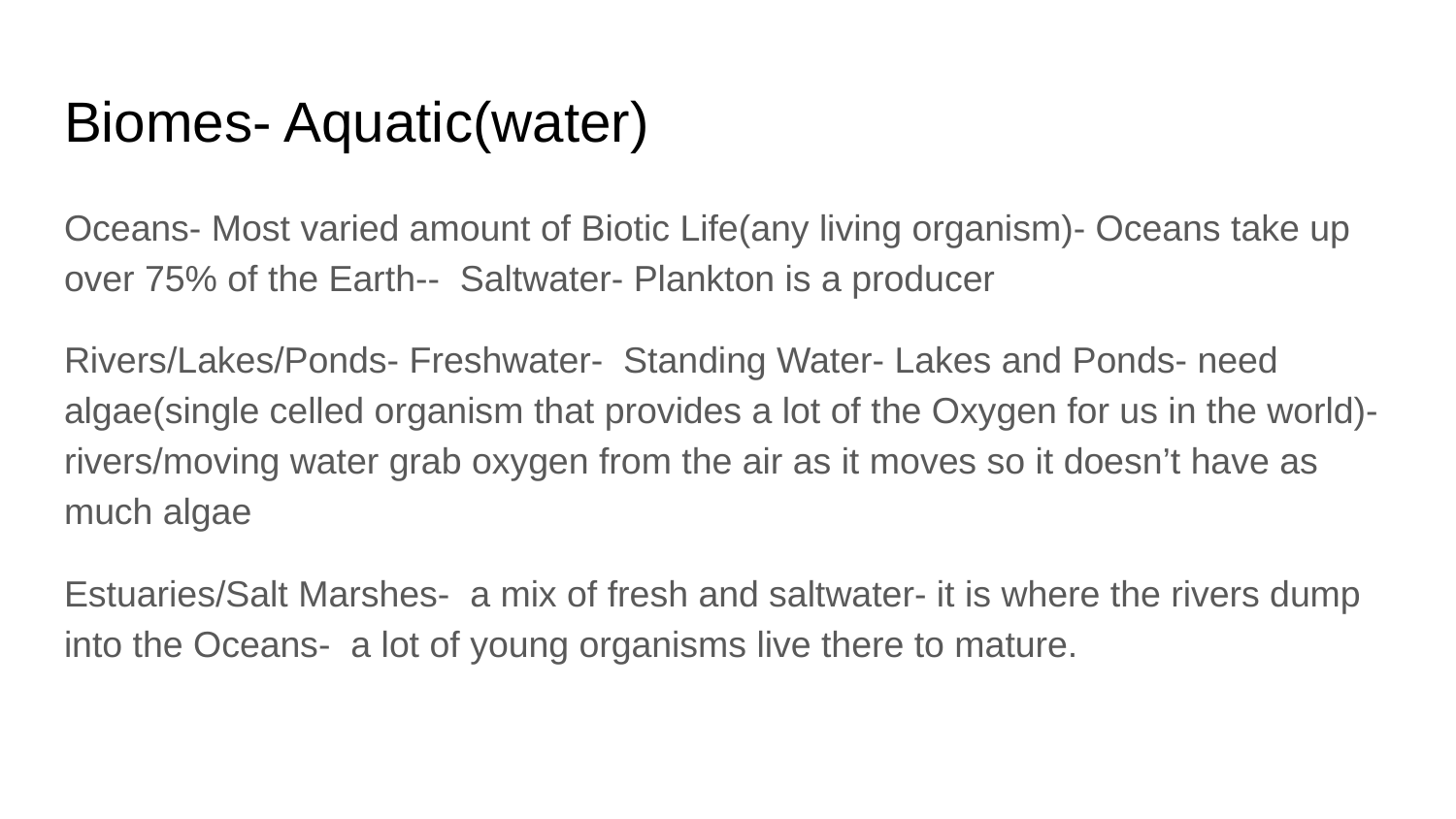

# Biomes- Aquatic(water)
Oceans- Most varied amount of Biotic Life(any living organism)- Oceans take up over 75% of the Earth--  Saltwater- Plankton is a producer
Rivers/Lakes/Ponds- Freshwater-  Standing Water- Lakes and Ponds- need algae(single celled organism that provides a lot of the Oxygen for us in the world)- rivers/moving water grab oxygen from the air as it moves so it doesn’t have as much algae
Estuaries/Salt Marshes-  a mix of fresh and saltwater- it is where the rivers dump into the Oceans-  a lot of young organisms live there to mature.